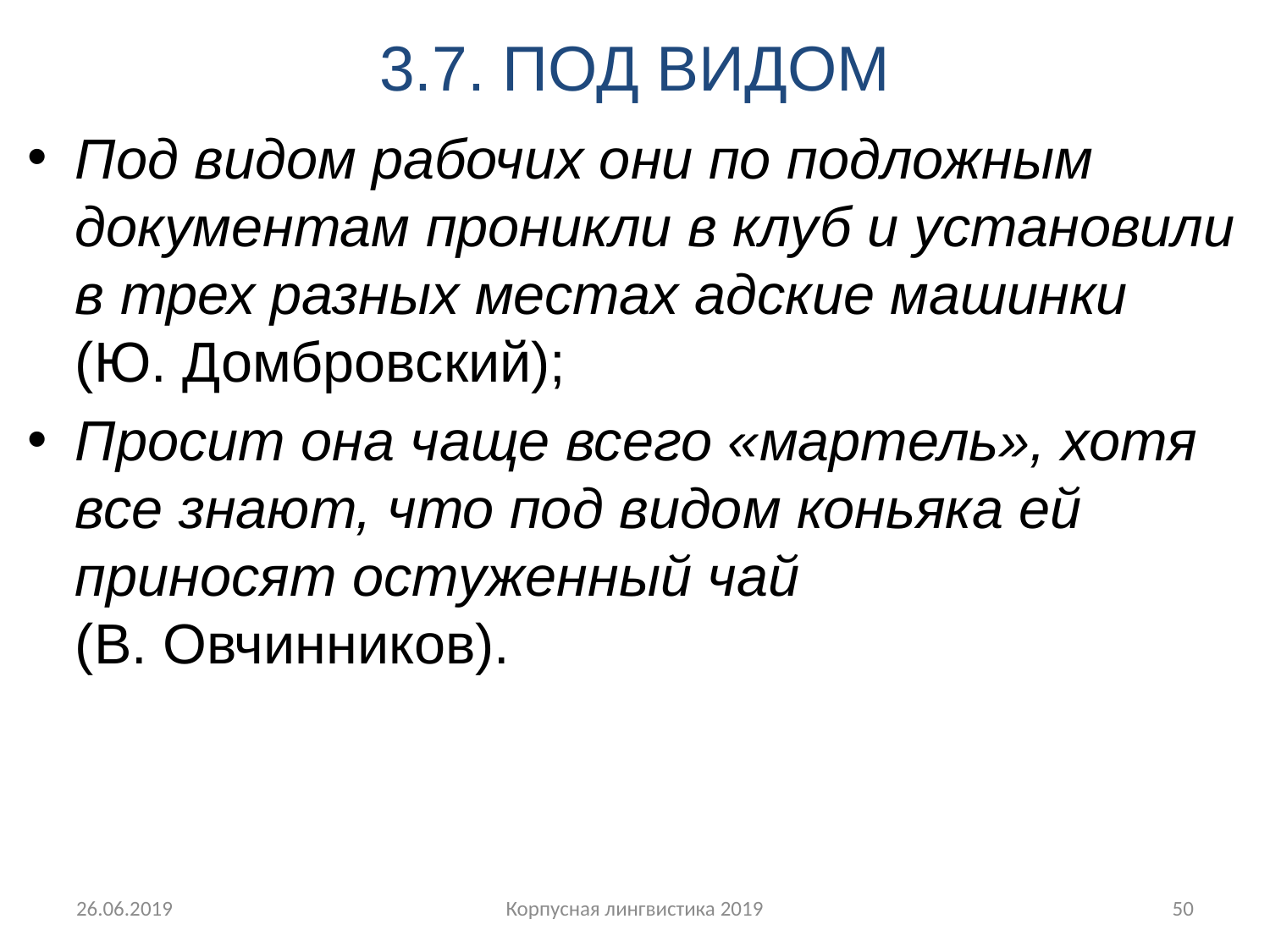

# 3.7. ПОД ВИДОМ
Под видом рабочих они по подложным документам проникли в клуб и установили в трех разных местах адские машинки (Ю. Домбровский);
Просит она чаще всего «мартель», хотя все знают, что под видом коньяка ей приносят остуженный чай (В. Овчинников).
26.06.2019
Корпусная лингвистика 2019
50